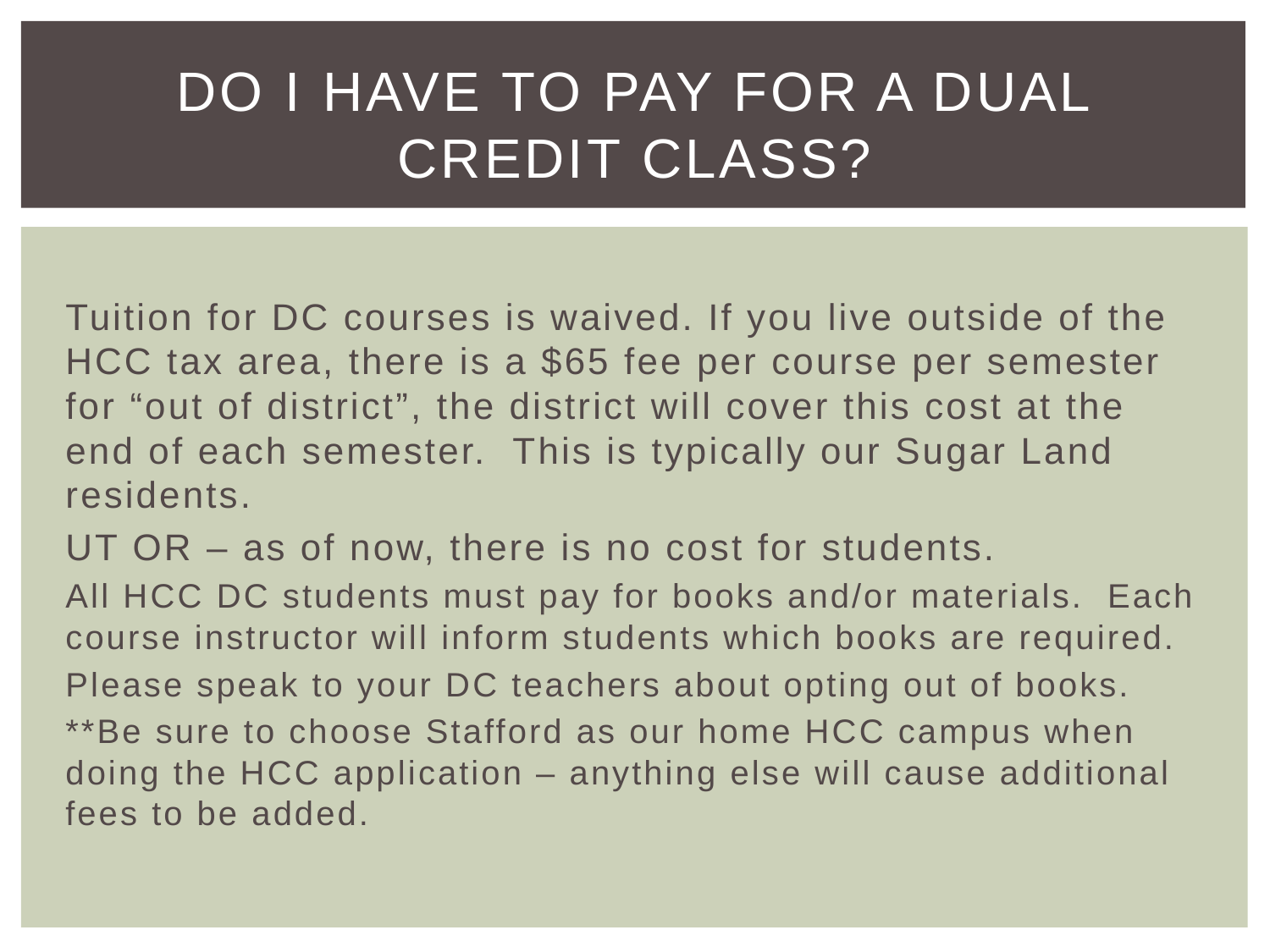

# Do I have to pay for a Dual Credit Class?

Tuition for DC courses is waived. If you live outside of the HCC tax area, there is a $65 fee per course per semester for “out of district”, the district will cover this cost at the end of each semester.  This is typically our Sugar Land residents.
UT OR – as of now, there is no cost for students.
All HCC DC students must pay for books and/or materials.  Each course instructor will inform students which books are required.
Please speak to your DC teachers about opting out of books.
**Be sure to choose Stafford as our home HCC campus when doing the HCC application – anything else will cause additional fees to be added.